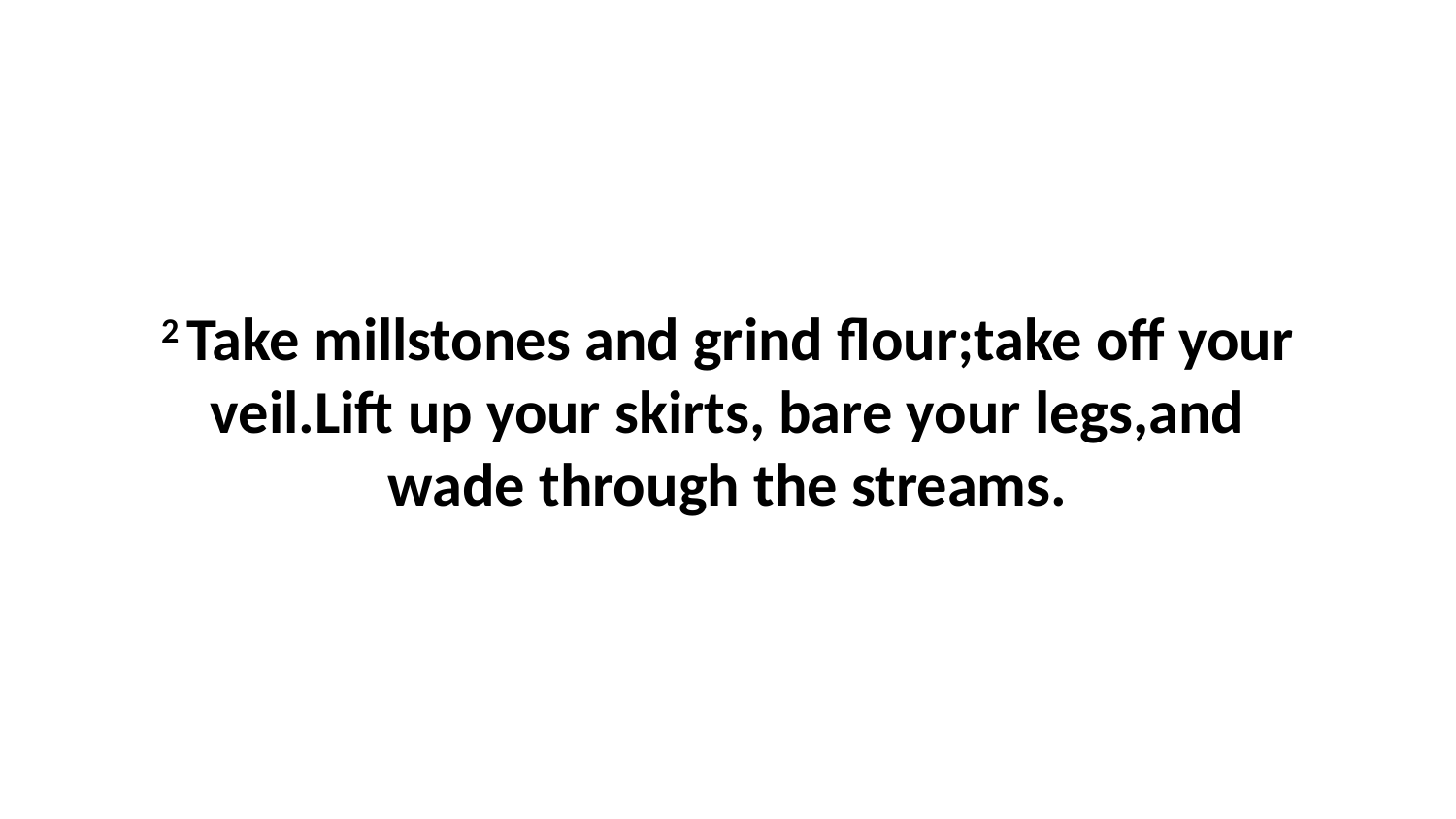

2 Take millstones and grind flour;take off your veil.Lift up your skirts, bare your legs,and wade through the streams.